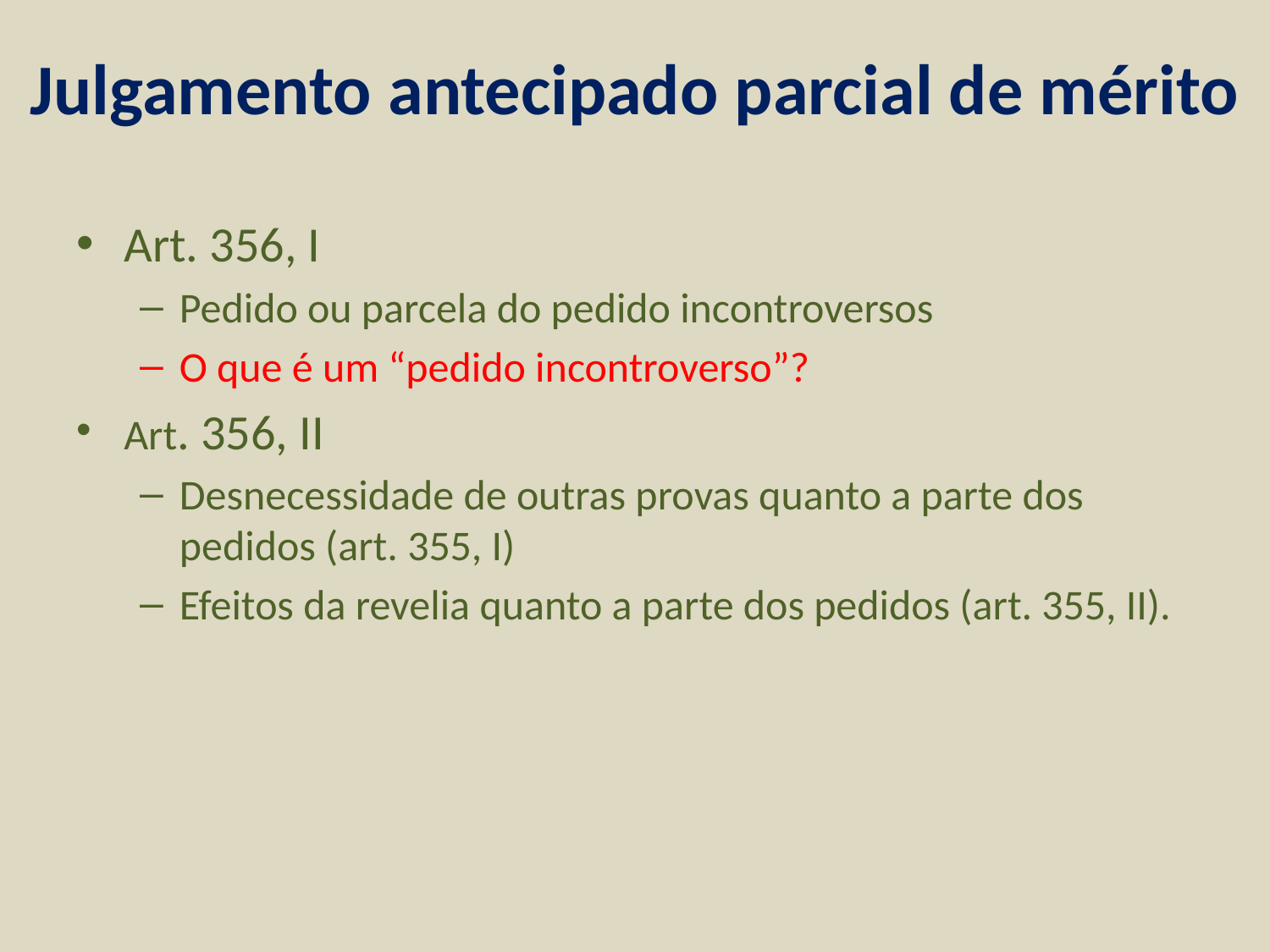

# Julgamento antecipado parcial de mérito
Art. 356, I
Pedido ou parcela do pedido incontroversos
O que é um “pedido incontroverso”?
Art. 356, II
Desnecessidade de outras provas quanto a parte dos pedidos (art. 355, I)
Efeitos da revelia quanto a parte dos pedidos (art. 355, II).